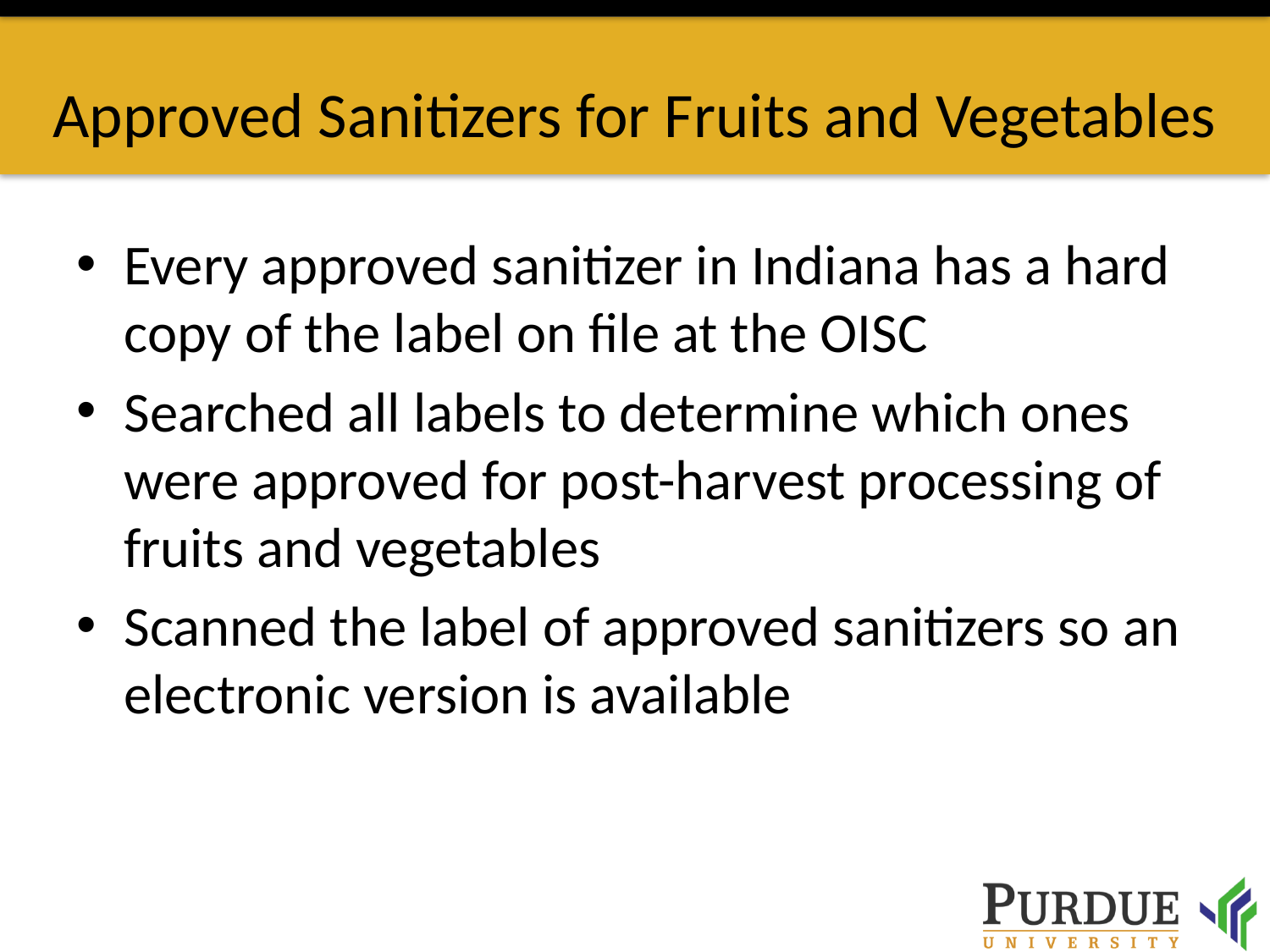

# Approved Sanitizers for Fruits and Vegetables
Every approved sanitizer in Indiana has a hard copy of the label on file at the OISC
Searched all labels to determine which ones were approved for post-harvest processing of fruits and vegetables
Scanned the label of approved sanitizers so an electronic version is available